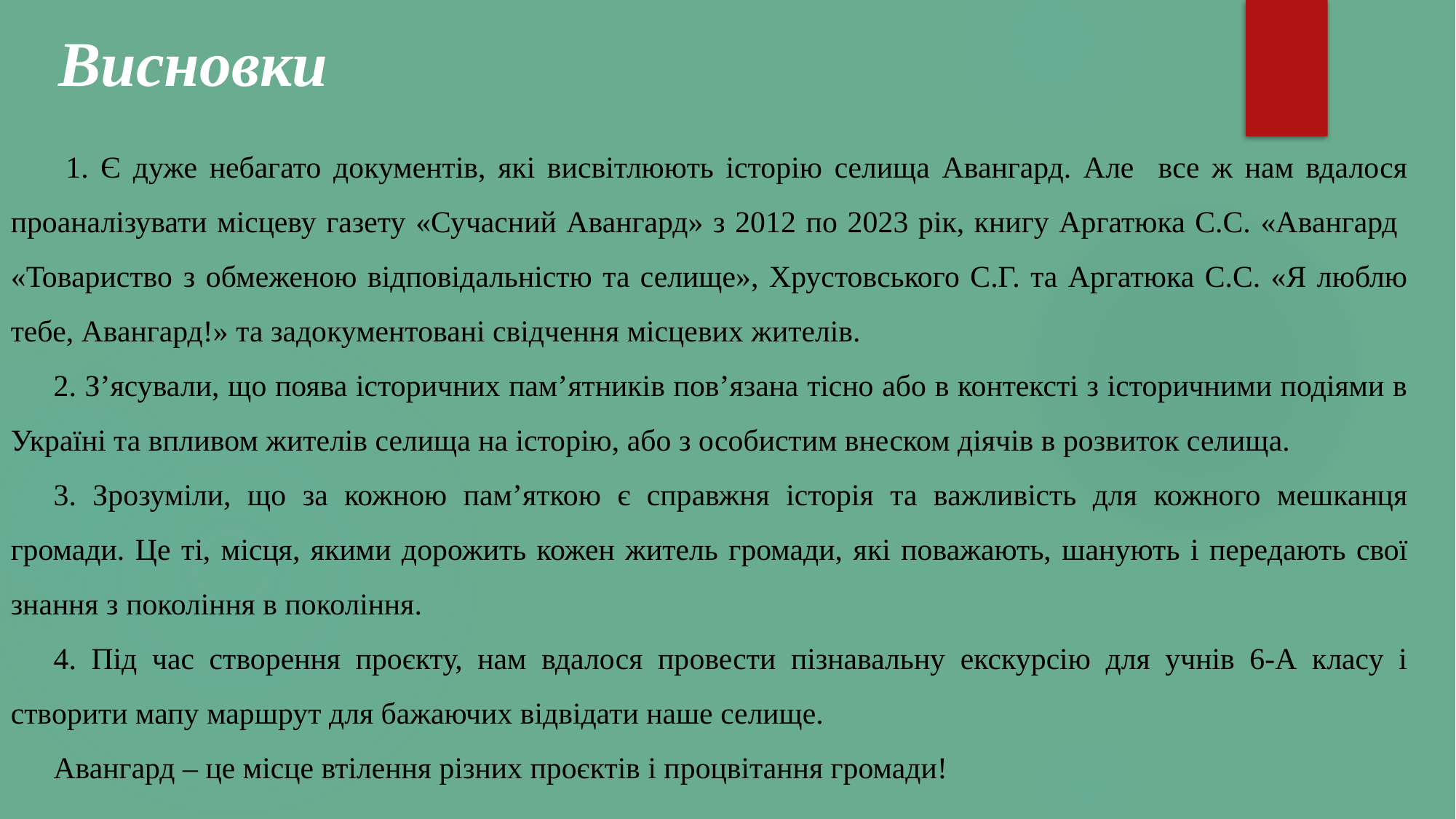

Висновки
 1. Є дуже небагато документів, які висвітлюють історію селища Авангард. Але  все ж нам вдалося проаналізувати місцеву газету «Сучасний Авангард» з 2012 по 2023 рік, книгу Аргатюка С.С. «Авангард  «Товариство з обмеженою відповідальністю та селище», Хрустовського С.Г. та Аргатюка С.С. «Я люблю тебе, Авангард!» та задокументовані свідчення місцевих жителів.
2. З’ясували, що поява історичних пам’ятників пов’язана тісно або в контексті з історичними подіями в Україні та впливом жителів селища на історію, або з особистим внеском діячів в розвиток селища.
3. Зрозуміли, що за кожною пам’яткою є справжня історія та важливість для кожного мешканця громади. Це ті, місця, якими дорожить кожен житель громади, які поважають, шанують і передають свої знання з покоління в покоління.
4. Під час створення проєкту, нам вдалося провести пізнавальну екскурсію для учнів 6-А класу і створити мапу маршрут для бажаючих відвідати наше селище.
Авангард – це місце втілення різних проєктів і процвітання громади!